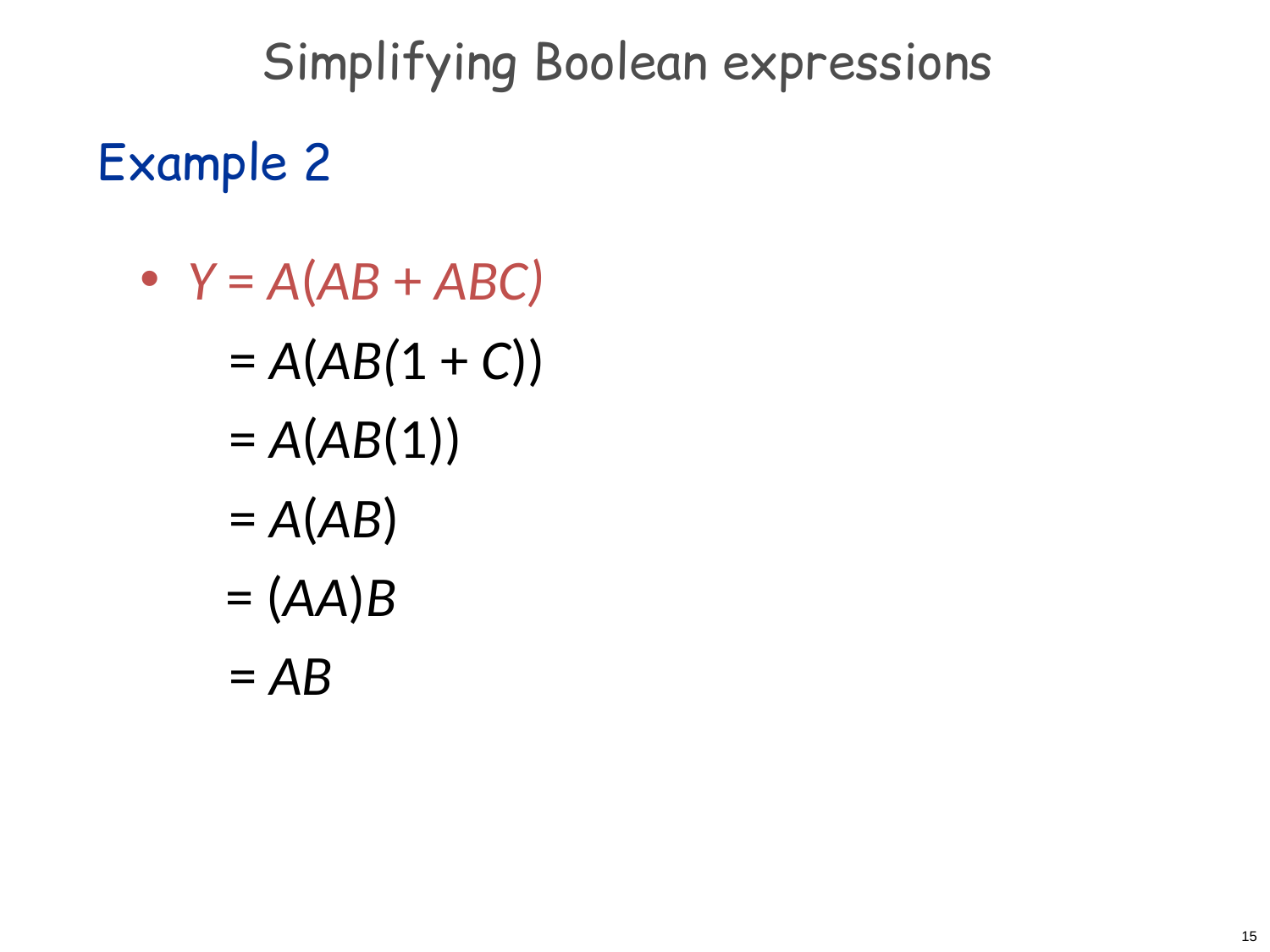

# Simplifying Boolean expressions
Example 2
Y = A(AB + ABC)
       = A(AB(1 + C))
       = A(AB(1))
       = A(AB)
	   = (AA)B
       = AB
15